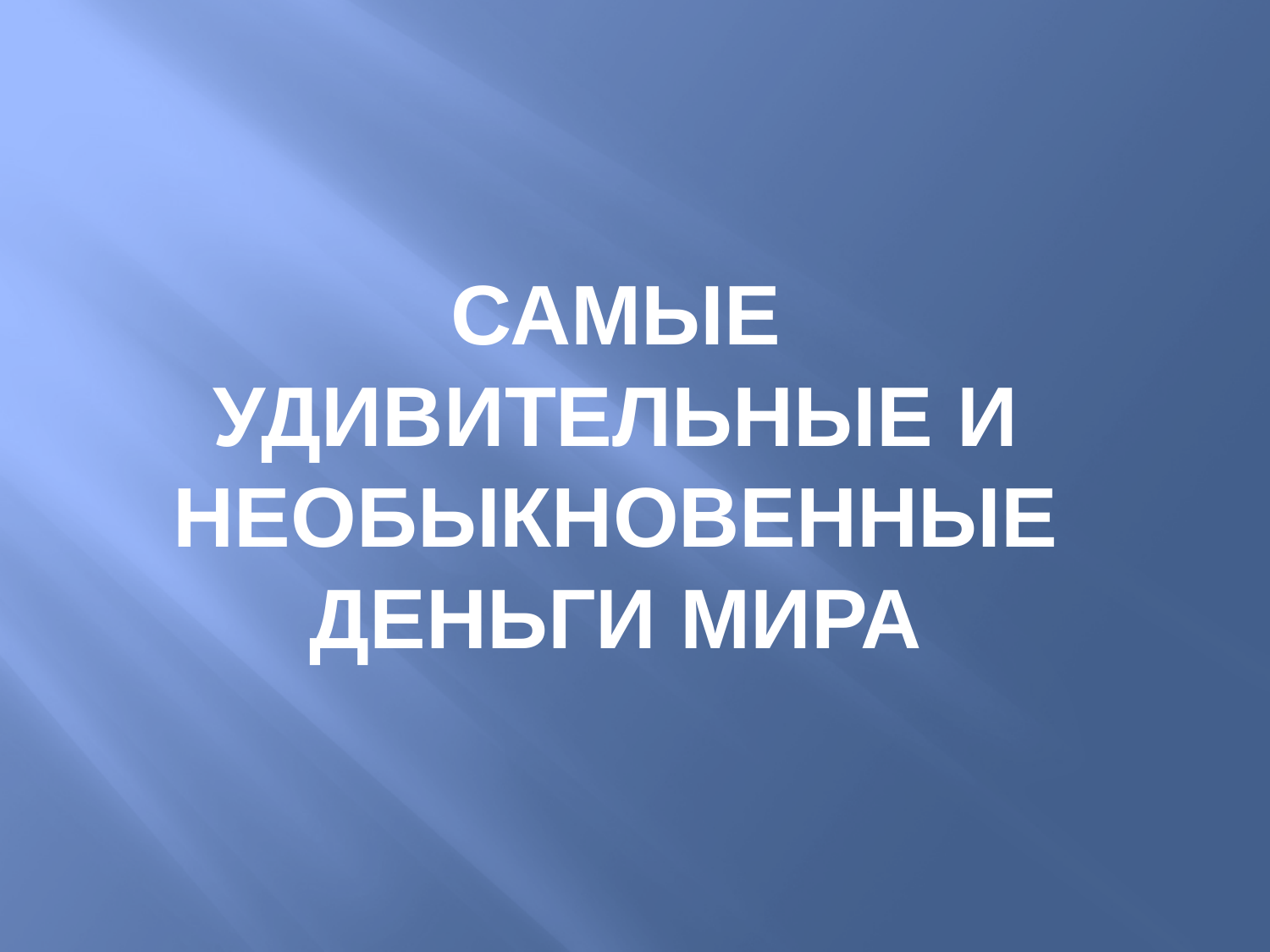

# Самые удивительные и необыкновенные деньги мира